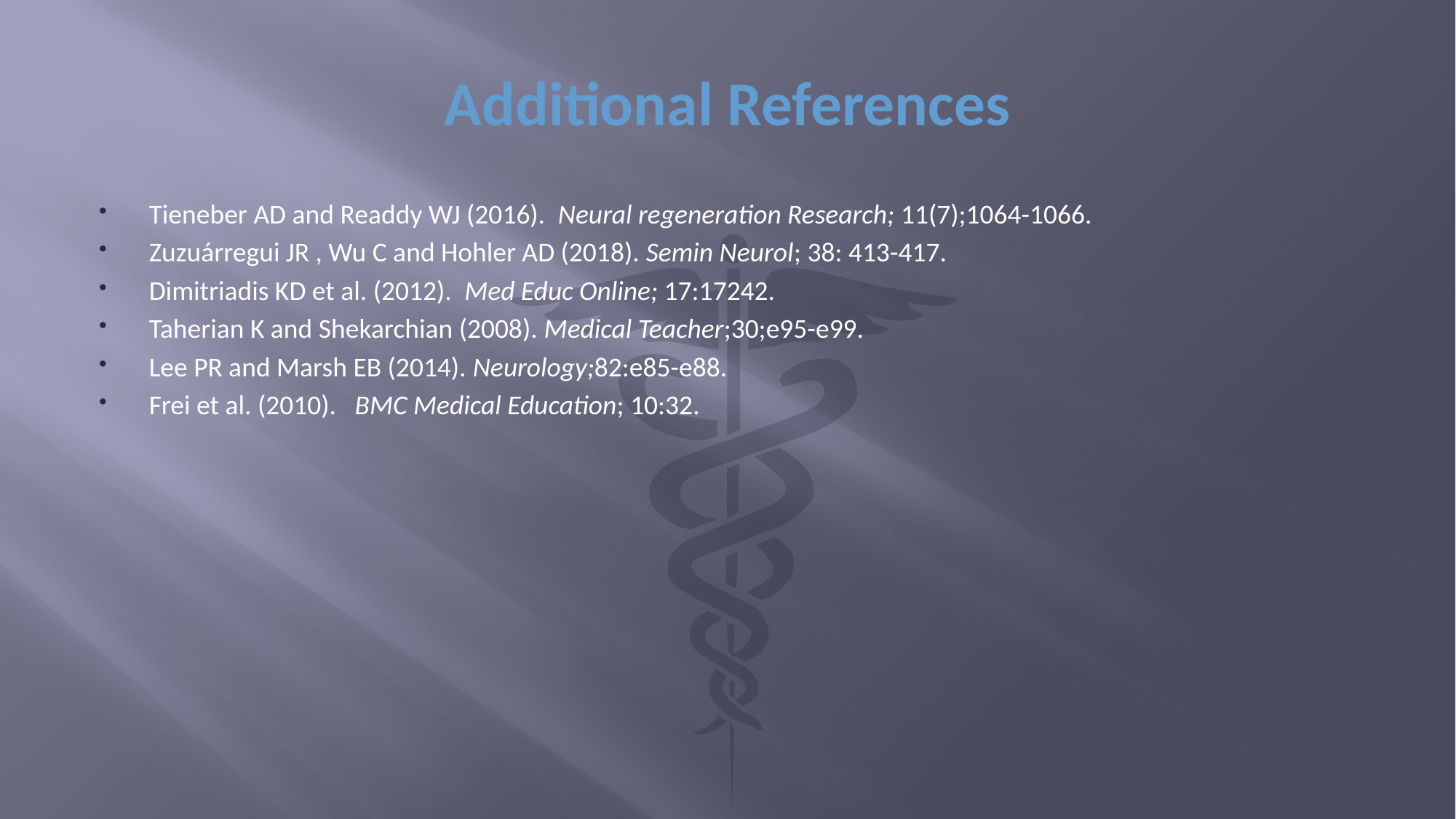

# Additional References
Tieneber AD and Readdy WJ (2016).  Neural regeneration Research; 11(7);1064-1066.
Zuzuárregui JR , Wu C and Hohler AD (2018). Semin Neurol; 38: 413-417.
Dimitriadis KD et al. (2012).  Med Educ Online; 17:17242.
Taherian K and Shekarchian (2008). Medical Teacher;30;e95-e99.
Lee PR and Marsh EB (2014). Neurology;82:e85-e88.
Frei et al. (2010).   BMC Medical Education; 10:32.